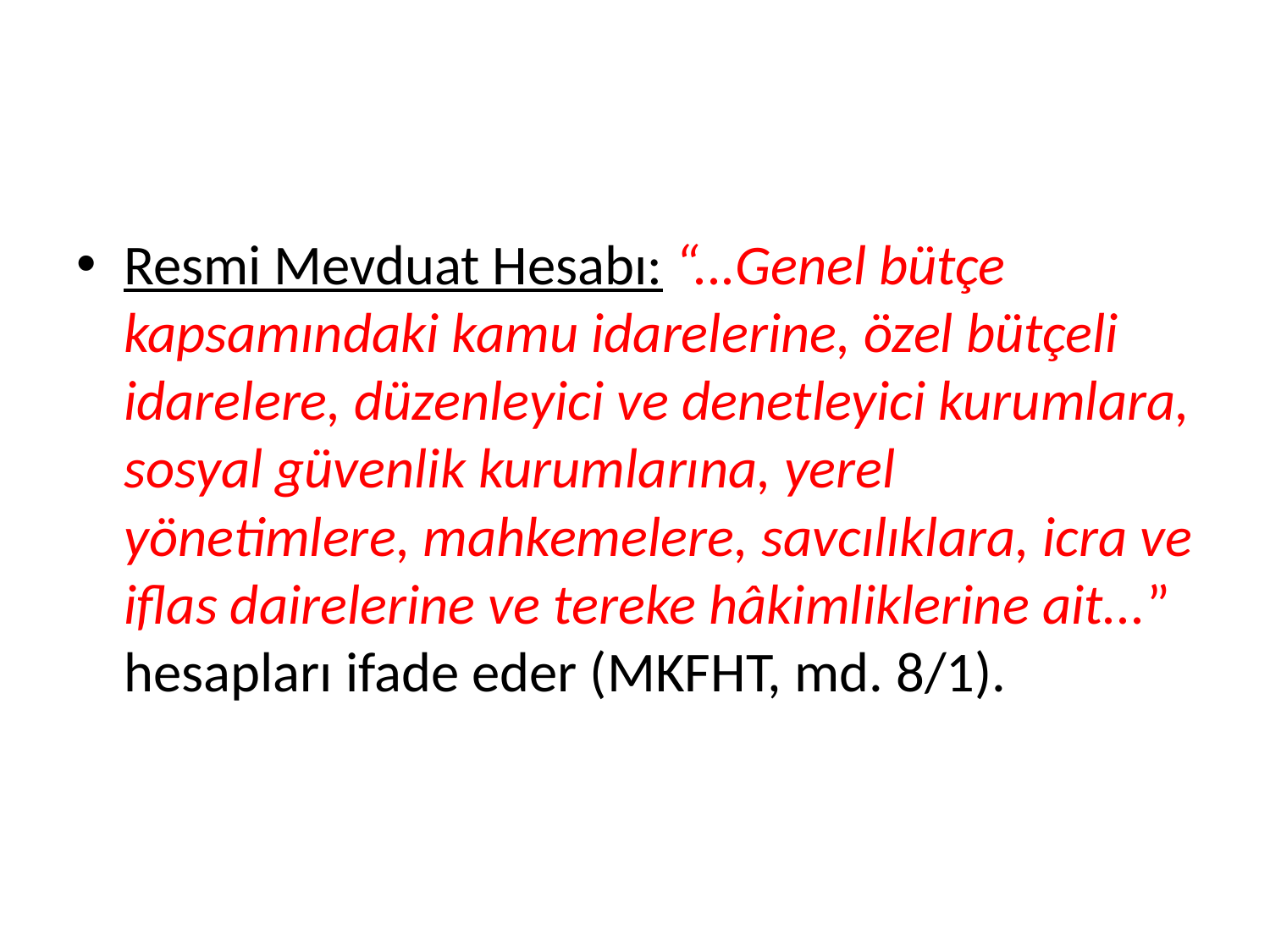

#
Resmi Mevduat Hesabı: “...Genel bütçe kapsamındaki kamu idarelerine, özel bütçeli idarelere, düzenleyici ve denetleyici kurumlara, sosyal güvenlik kurumlarına, yerel yönetimlere, mahkemelere, savcılıklara, icra ve iflas dairelerine ve tereke hâkimliklerine ait...”  hesapları ifade eder (MKFHT, md. 8/1).